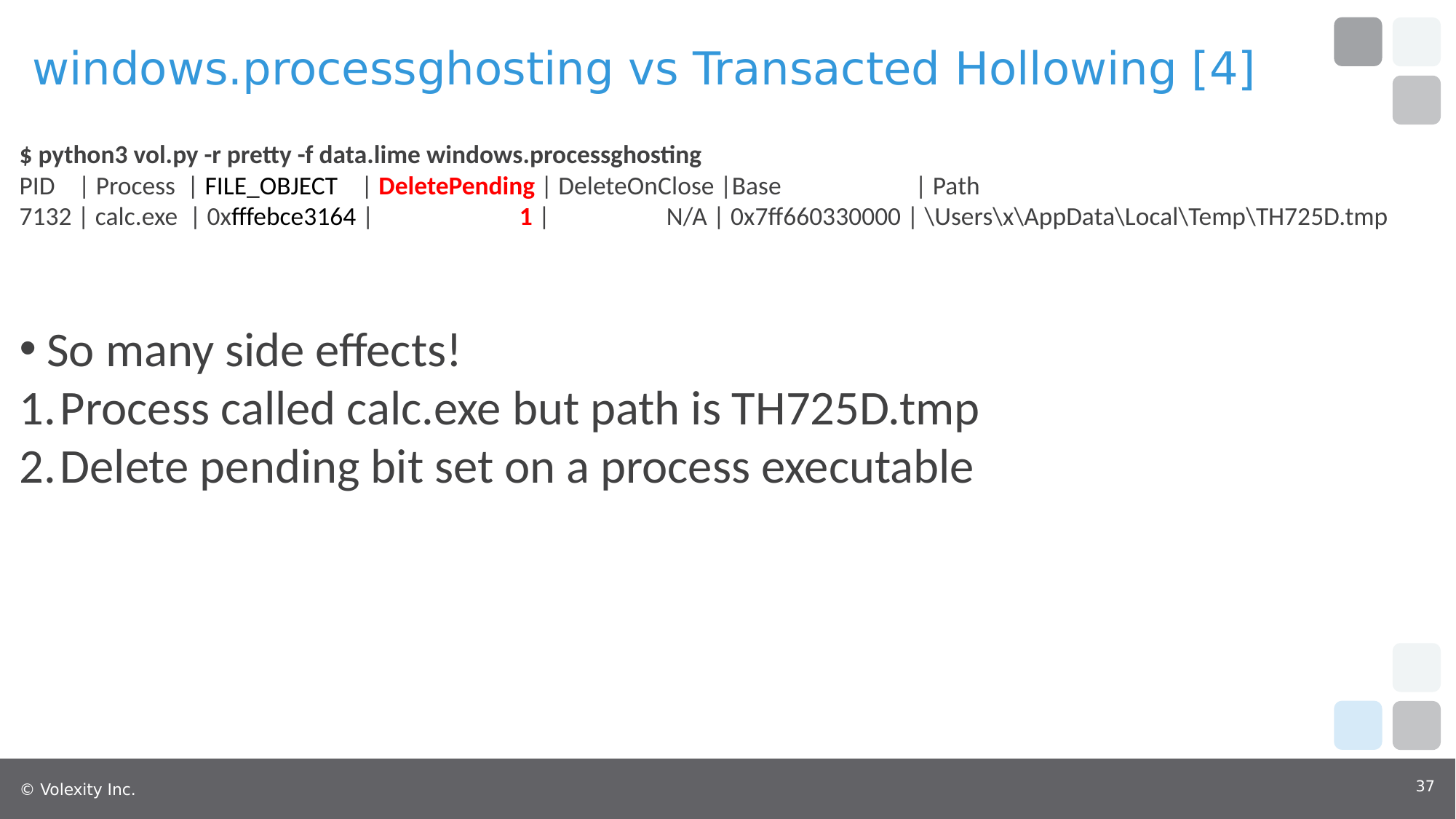

# windows.processghosting vs Transacted Hollowing [4]
$ python3 vol.py -r pretty -f data.lime windows.processghosting
PID    | Process  | FILE_OBJECT    | DeletePending | DeleteOnClose |Base                       | Path
7132 | calc.exe  | 0xfffebce3164 |                         1 |                    N/A | 0x7ff660330000 | \Users\x\AppData\Local\Temp\TH725D.tmp

So many side effects!
Process called calc.exe but path is TH725D.tmp
Delete pending bit set on a process executable

37